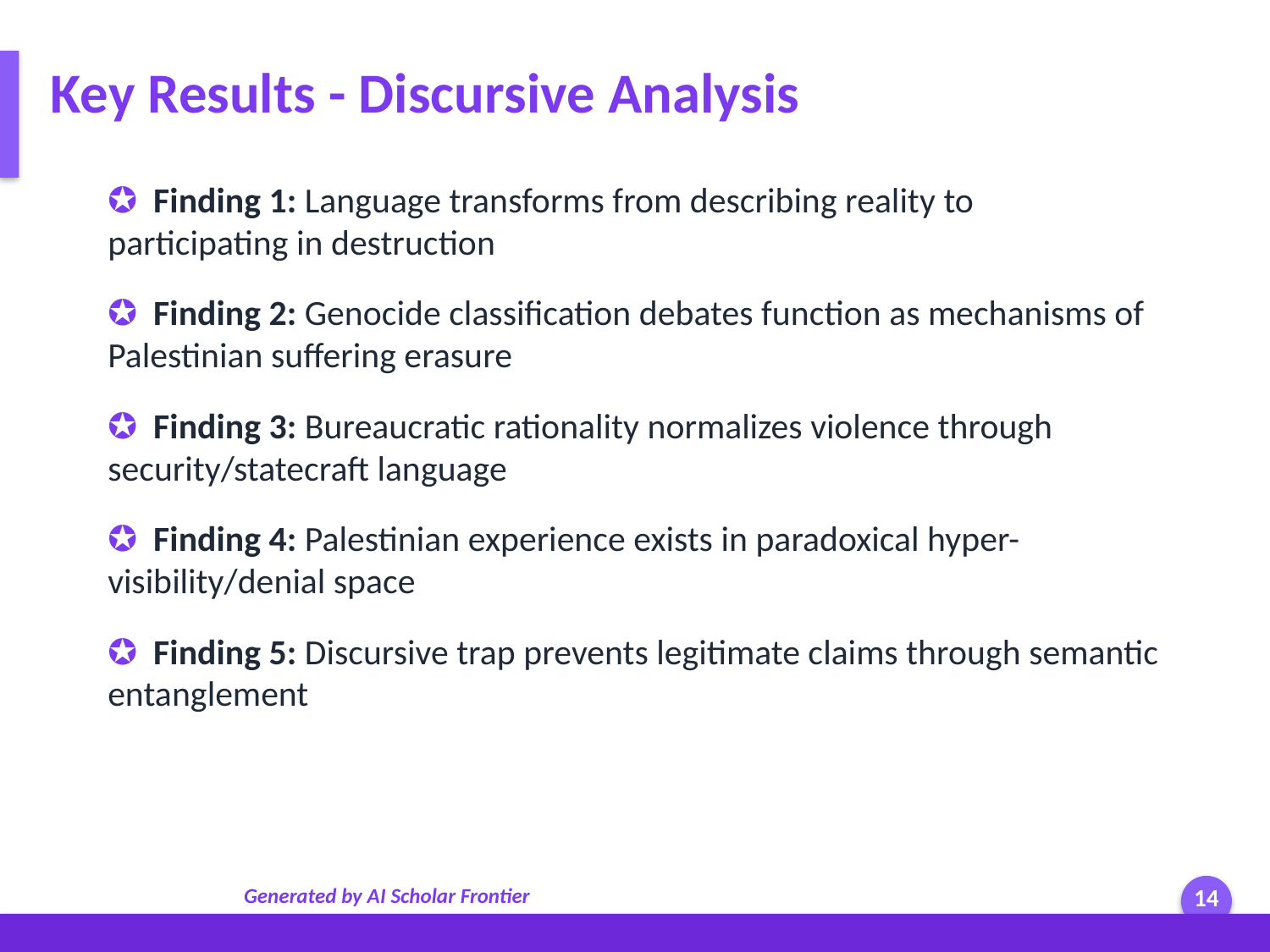

Key Results - Discursive Analysis
✪  Finding 1: Language transforms from describing reality to participating in destruction
✪  Finding 2: Genocide classification debates function as mechanisms of Palestinian suffering erasure
✪  Finding 3: Bureaucratic rationality normalizes violence through security/statecraft language
✪  Finding 4: Palestinian experience exists in paradoxical hyper-visibility/denial space
✪  Finding 5: Discursive trap prevents legitimate claims through semantic entanglement
Generated by AI Scholar Frontier

14